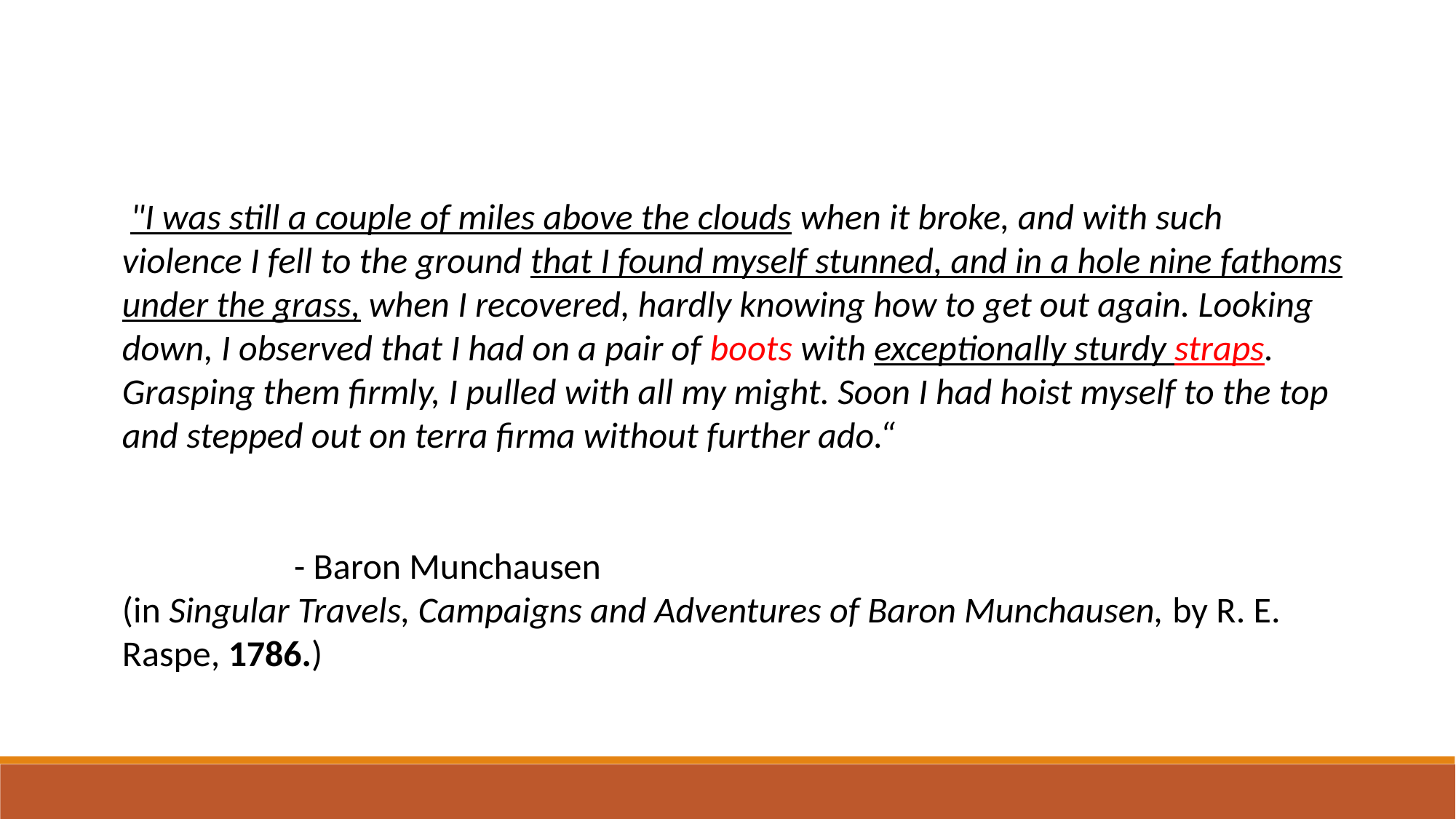

"I was still a couple of miles above the clouds when it broke, and with such violence I fell to the ground that I found myself stunned, and in a hole nine fathoms under the grass, when I recovered, hardly knowing how to get out again. Looking down, I observed that I had on a pair of boots with exceptionally sturdy straps. Grasping them firmly, I pulled with all my might. Soon I had hoist myself to the top and stepped out on terra firma without further ado.“

										                                      - Baron Munchausen
(in Singular Travels, Campaigns and Adventures of Baron Munchausen, by R. E. Raspe, 1786.)